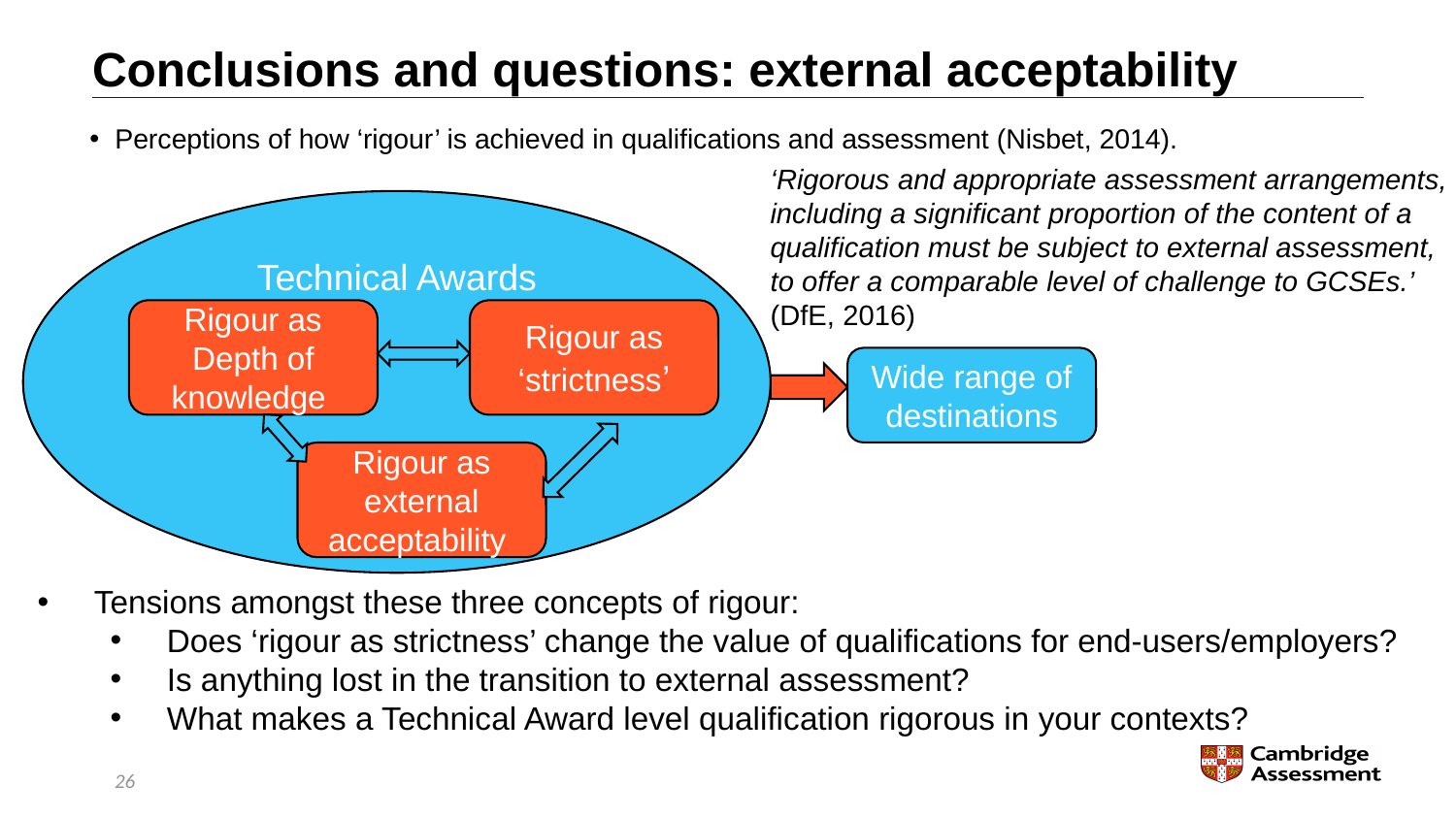

# Conclusions and questions: external acceptability
Perceptions of how ‘rigour’ is achieved in qualifications and assessment (Nisbet, 2014).

‘Rigorous and appropriate assessment arrangements, including a significant proportion of the content of a qualification must be subject to external assessment, to offer a comparable level of challenge to GCSEs.’
(DfE, 2016)
Technical Awards
Rigour as Depth of knowledge
Rigour as ‘strictness’

Wide range of destinations

Rigour as external acceptability

Tensions amongst these three concepts of rigour:
Does ‘rigour as strictness’ change the value of qualifications for end-users/employers?
Is anything lost in the transition to external assessment?
What makes a Technical Award level qualification rigorous in your contexts?
26